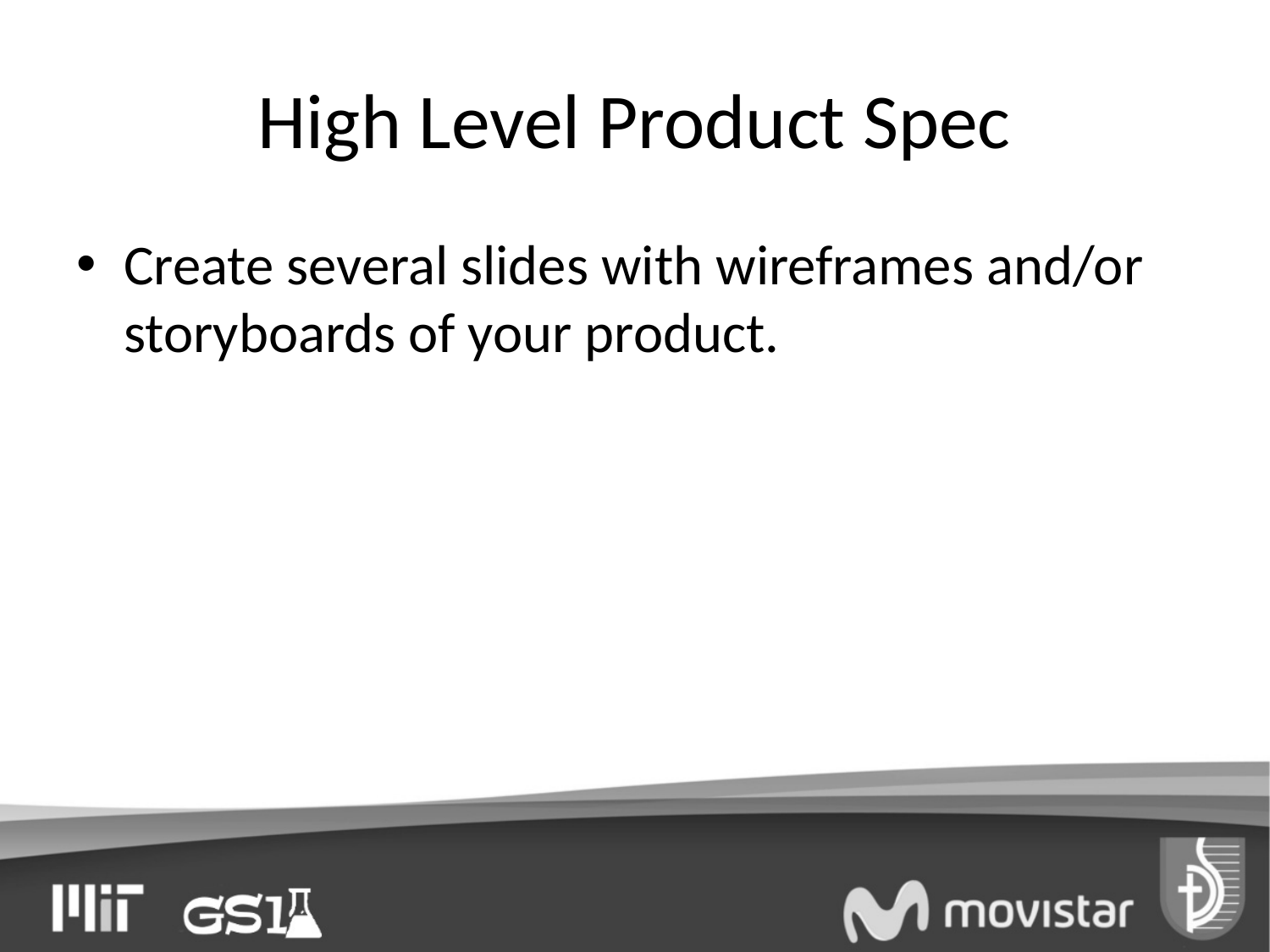

# High Level Product Spec
Create several slides with wireframes and/or storyboards of your product.